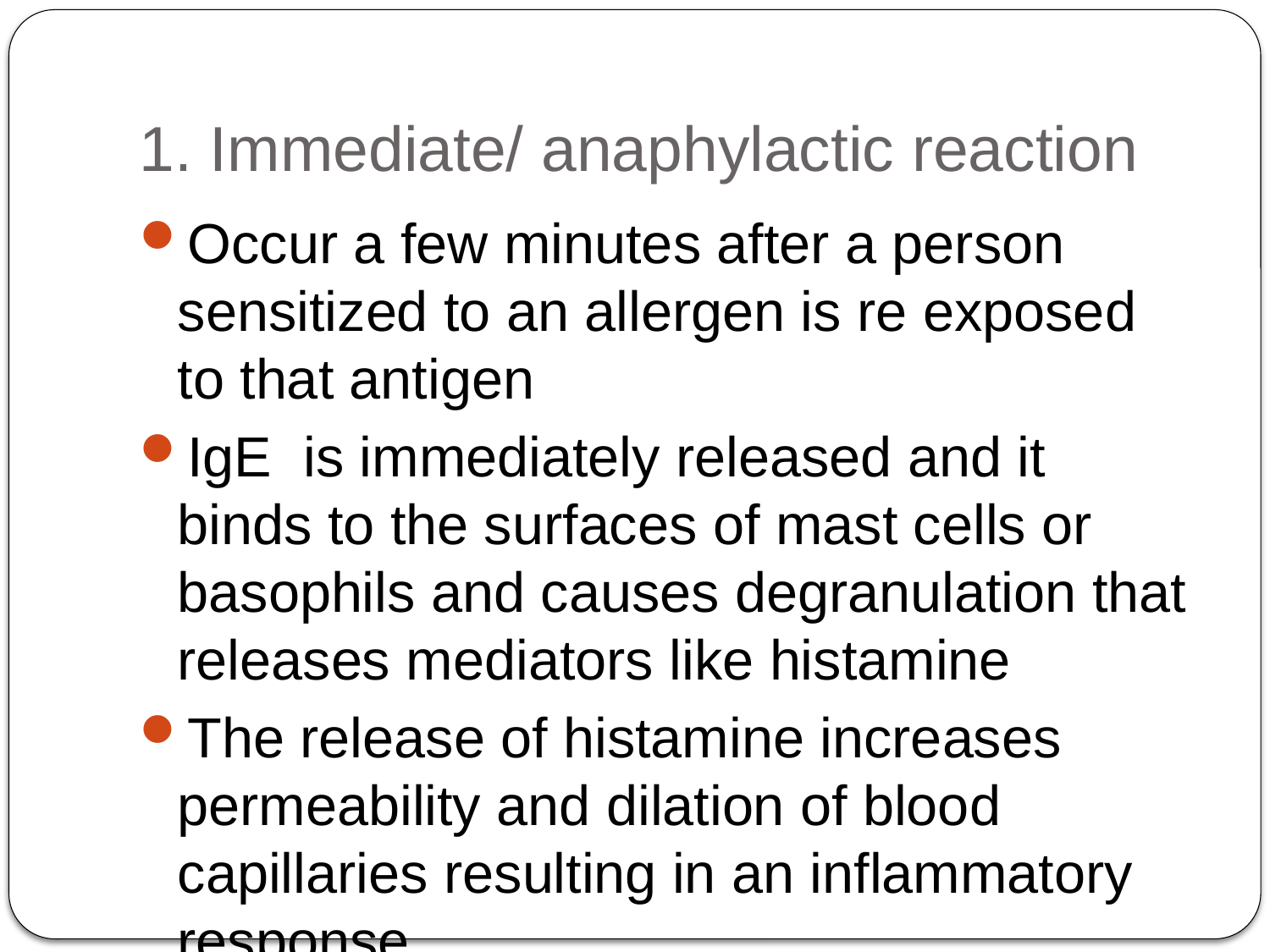

# 1. Immediate/ anaphylactic reaction
Occur a few minutes after a person sensitized to an allergen is re exposed to that antigen
IgE  is immediately released and it binds to the surfaces of mast cells or basophils and causes degranulation that releases mediators like histamine
The release of histamine increases permeability and dilation of blood capillaries resulting in an inflammatory response